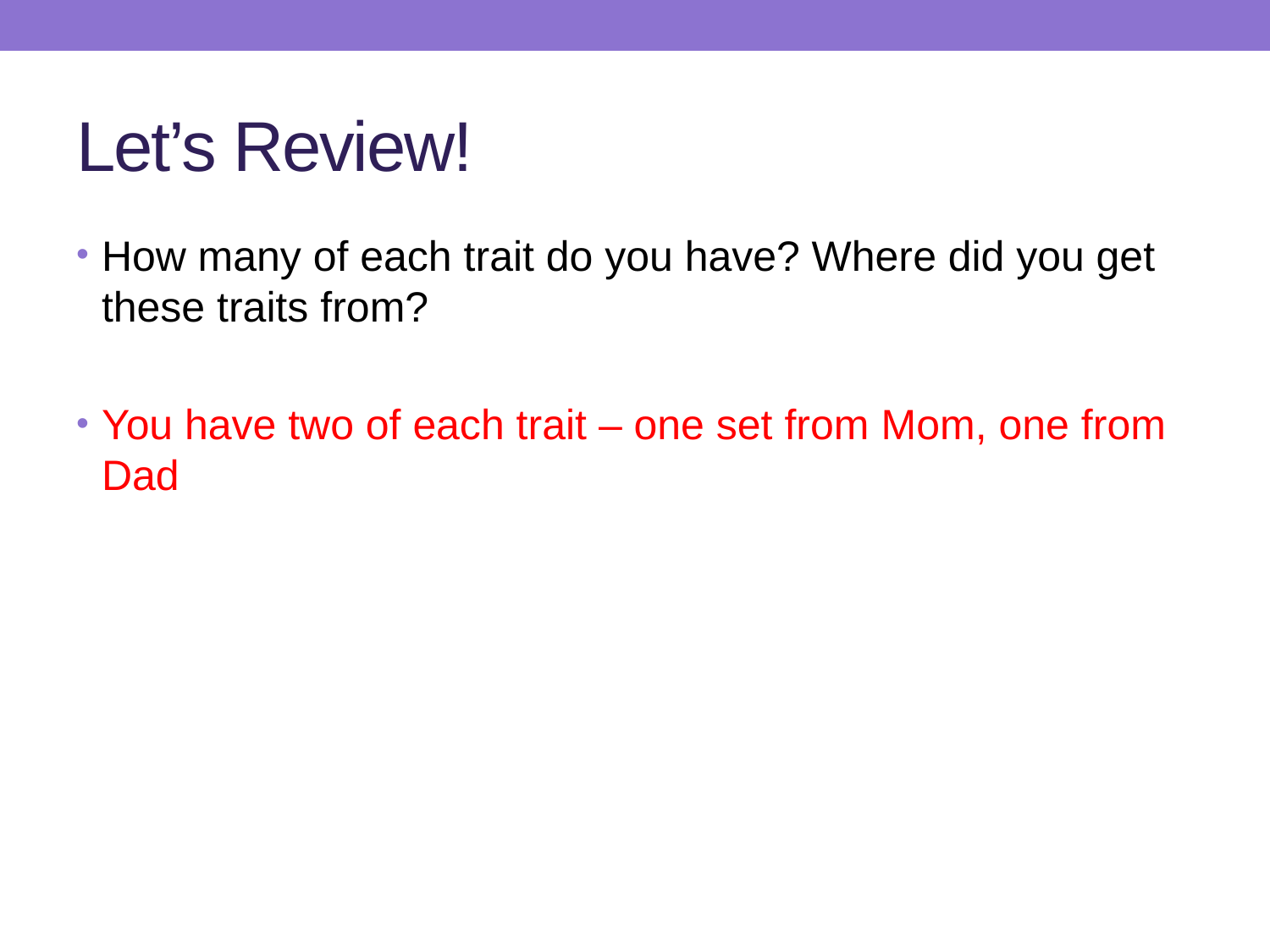

# Let’s Review!
How many of each trait do you have? Where did you get these traits from?

You have two of each trait – one set from Mom, one from Dad